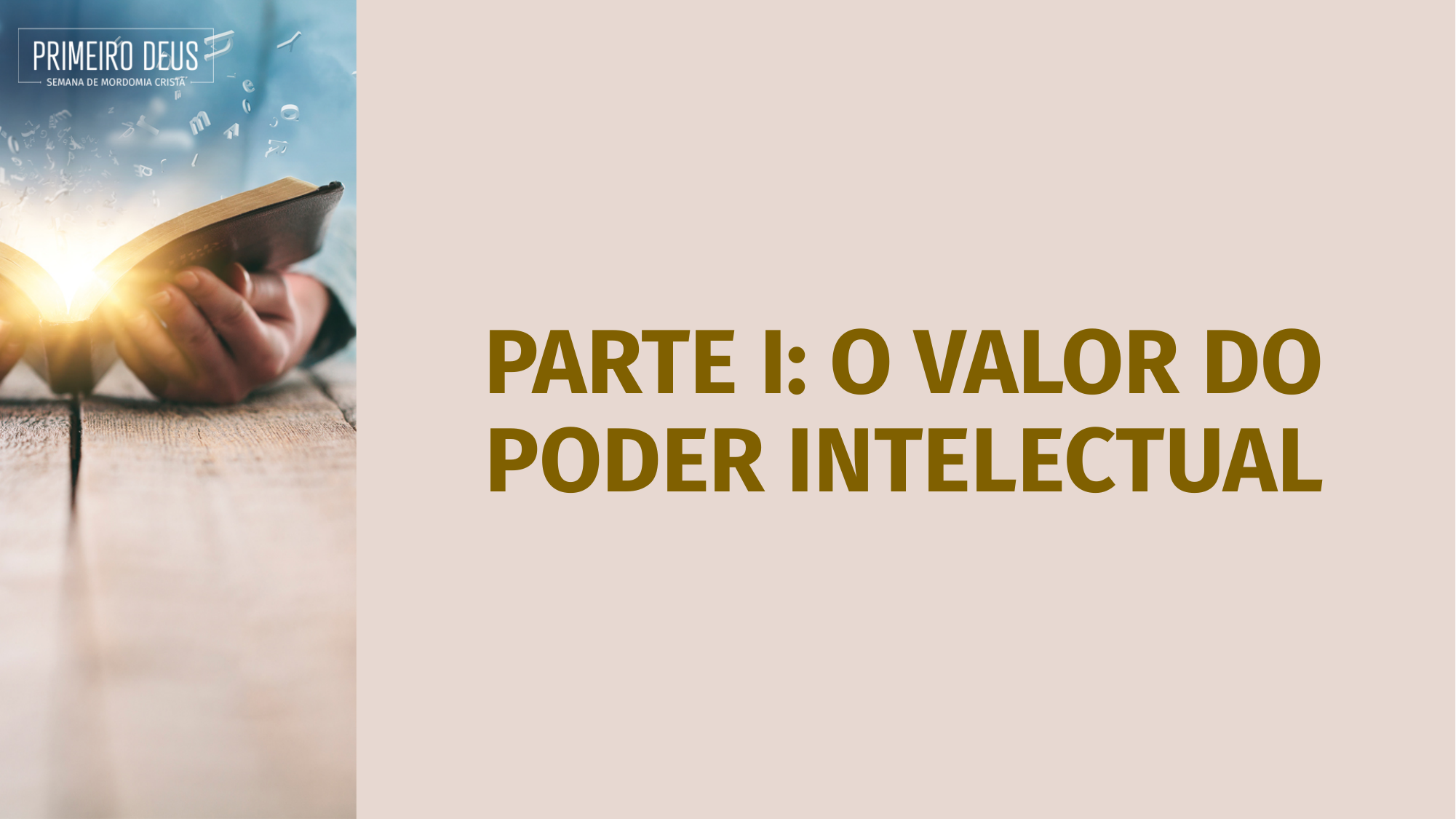

# Parte I: O valor do poder intelectual